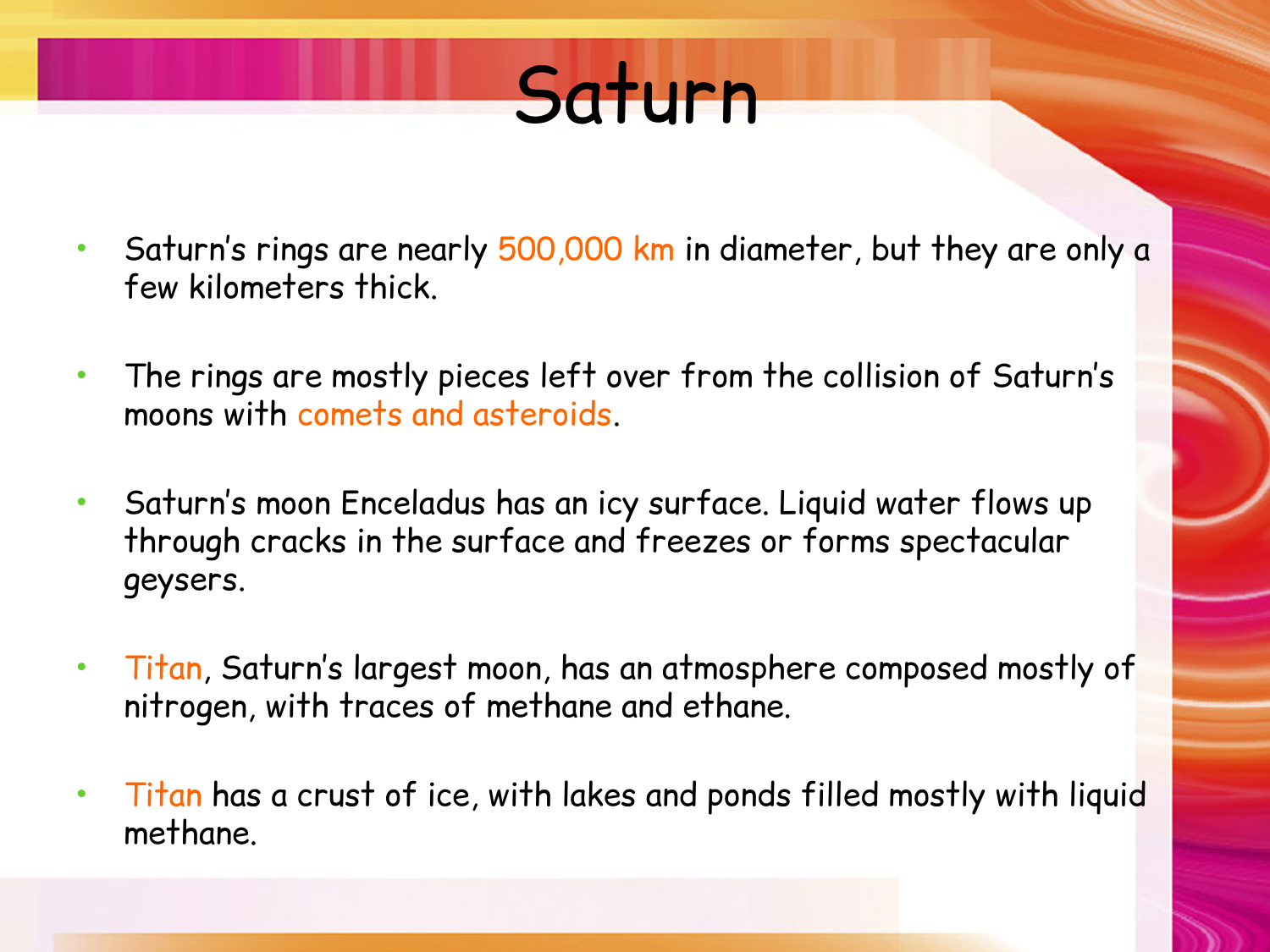

# Saturn
Saturn’s rings are nearly 500,000 km in diameter, but they are only a few kilometers thick.

The rings are mostly pieces left over from the collision of Saturn’s moons with comets and asteroids.

Saturn’s moon Enceladus has an icy surface. Liquid water flows up through cracks in the surface and freezes or forms spectacular geysers.

Titan, Saturn’s largest moon, has an atmosphere composed mostly of nitrogen, with traces of methane and ethane.

Titan has a crust of ice, with lakes and ponds filled mostly with liquid methane.